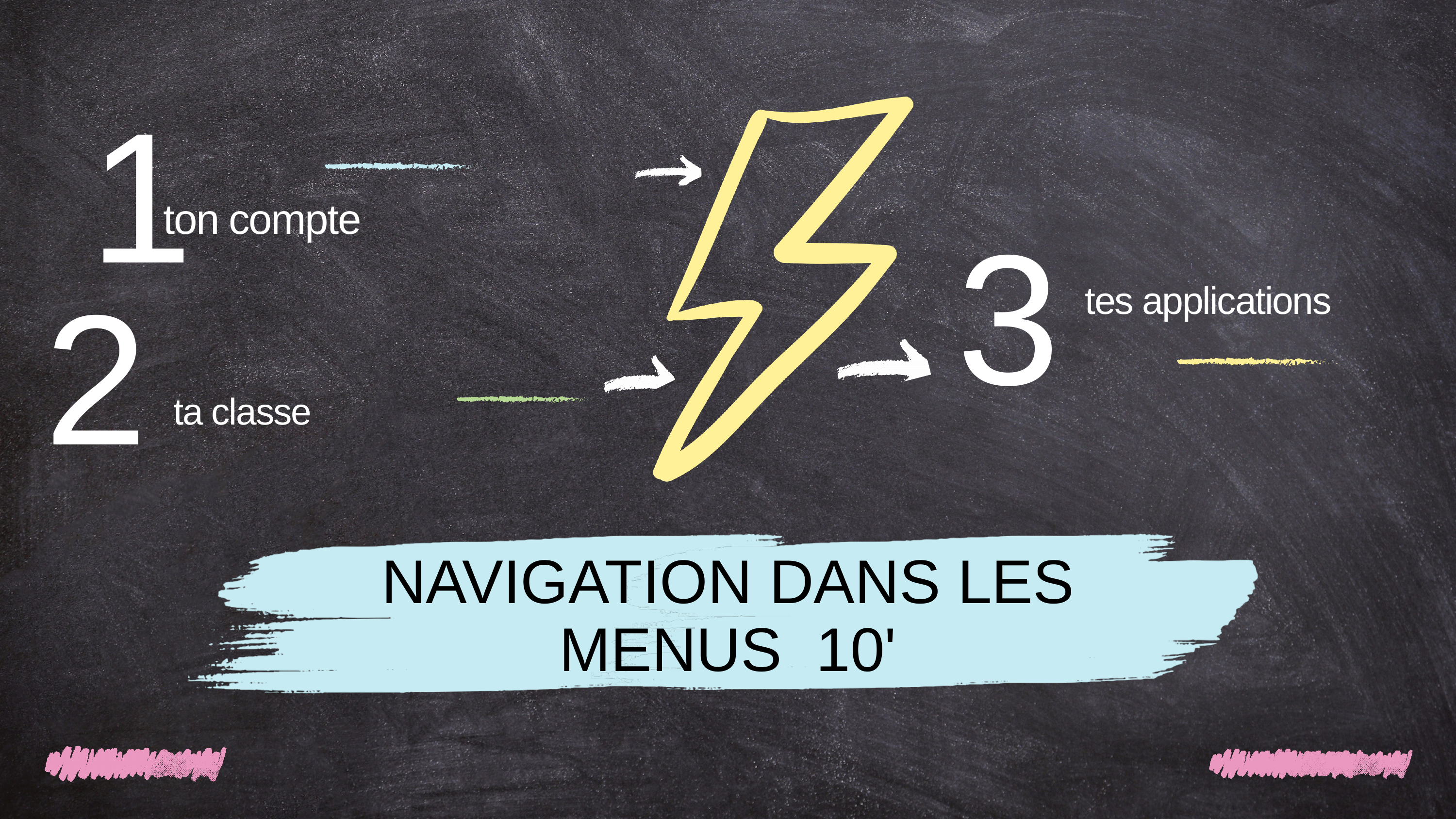

1

ton compte
3
tes applications
2

ta classe

NAVIGATION DANS LES MENUS  10'